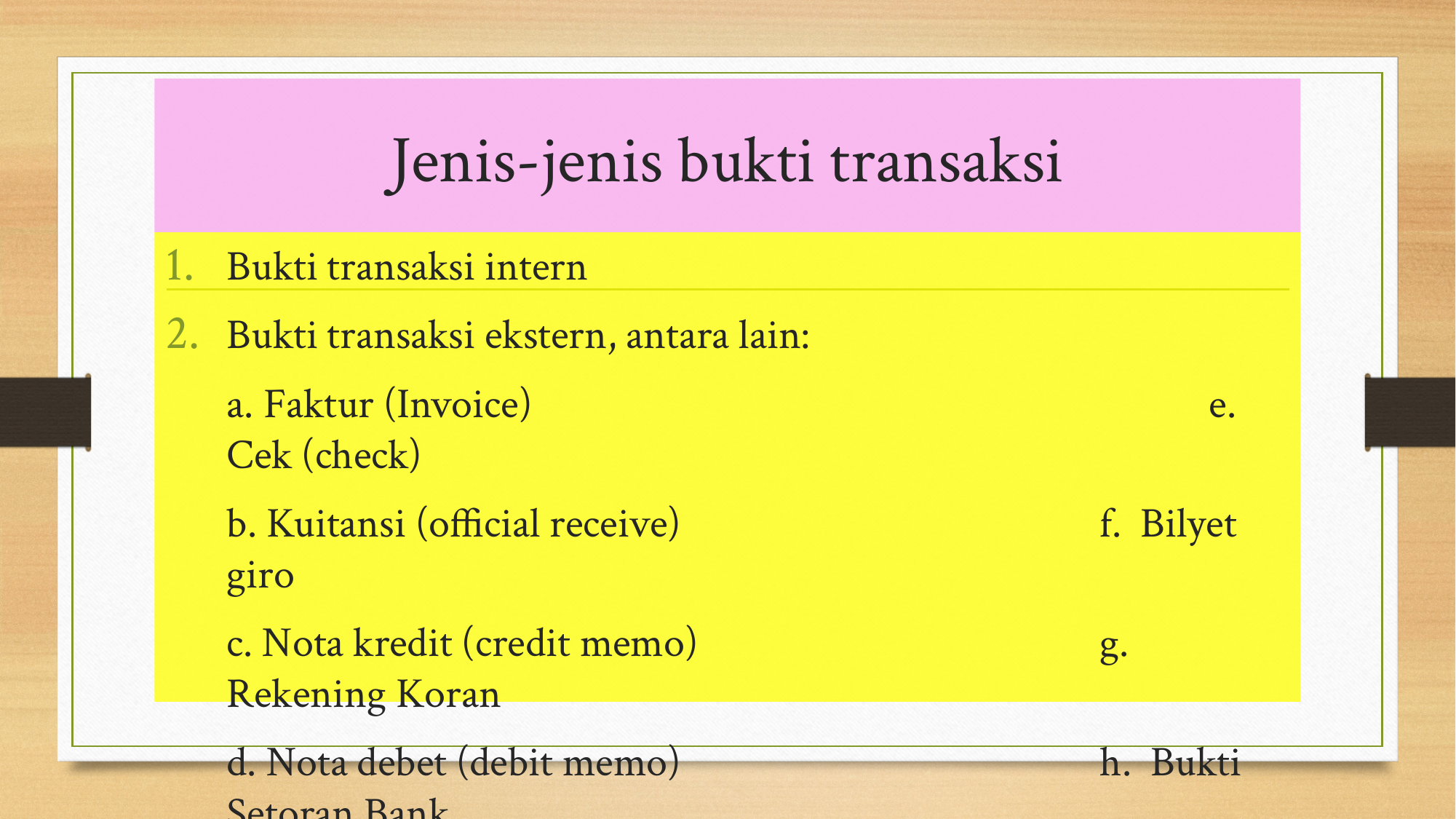

# Jenis-jenis bukti transaksi
Bukti transaksi intern
Bukti transaksi ekstern, antara lain:
	a. Faktur (Invoice)							e.  Cek (check)
	b. Kuitansi (official receive)				f.  Bilyet giro
	c. Nota kredit (credit memo)				g.  Rekening Koran
	d. Nota debet (debit memo)				h.  Bukti Setoran Bank